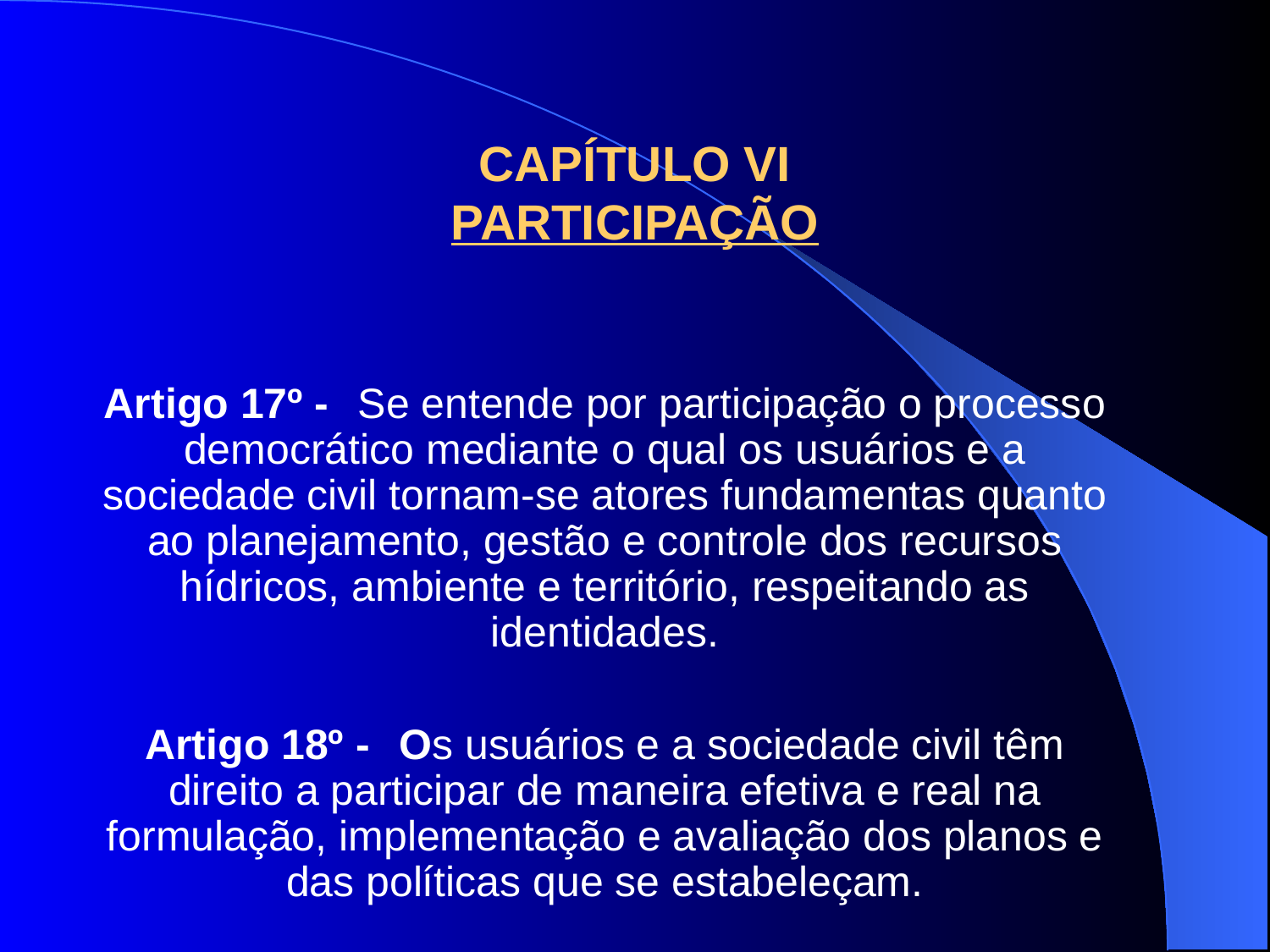

CAPÍTULO VI
PARTICIPAÇÃO
Artigo 17º -	Se entende por participação o processo democrático mediante o qual os usuários e a sociedade civil tornam-se atores fundamentas quanto ao planejamento, gestão e controle dos recursos hídricos, ambiente e território, respeitando as identidades.

Artigo 18º -	Os usuários e a sociedade civil têm direito a participar de maneira efetiva e real na formulação, implementação e avaliação dos planos e das políticas que se estabeleçam.